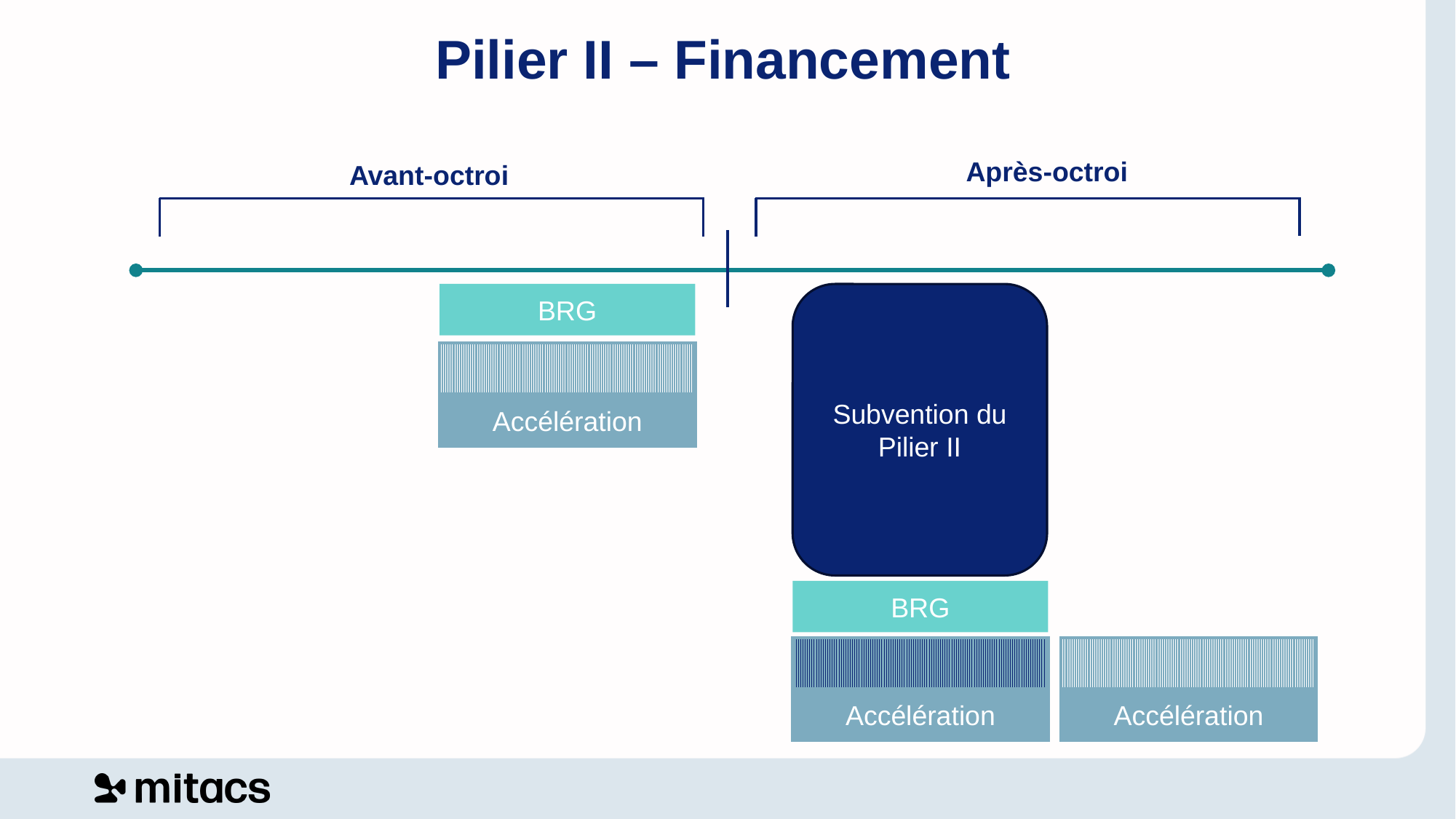

Pilier II – Financement
Après-octroi
Avant-octroi
BRG
Subvention du Pilier II

Accélération
BRG

Accélération

Accélération